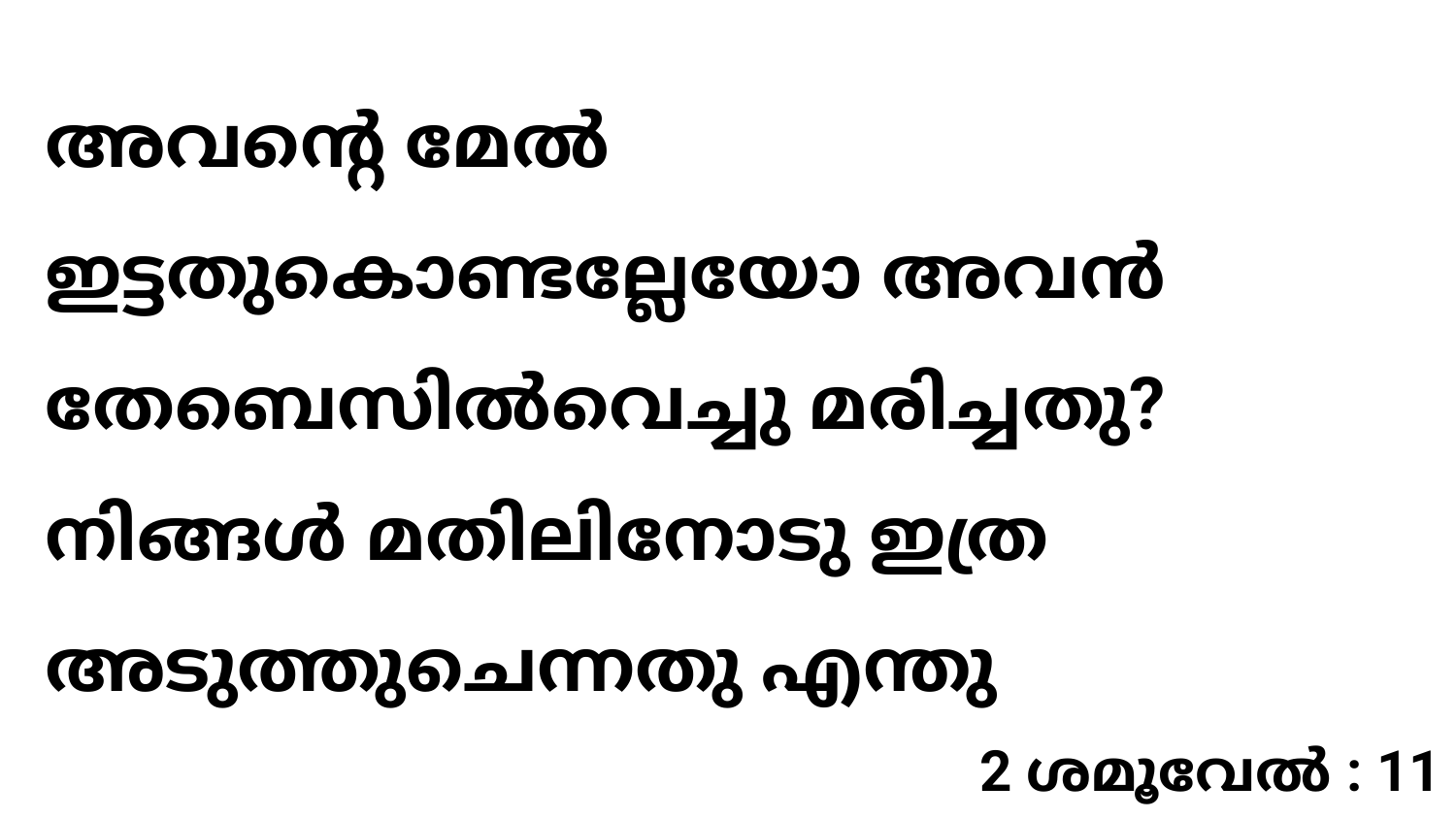

അവന്റെ മേൽ ഇട്ടതുകൊണ്ടല്ലേയോ അവൻ തേബെസിൽവെച്ചു മരിച്ചതു? നിങ്ങൾ മതിലിനോടു ഇത്ര അടുത്തുചെന്നതു എന്തു
2 ശമൂവേൽ : 11